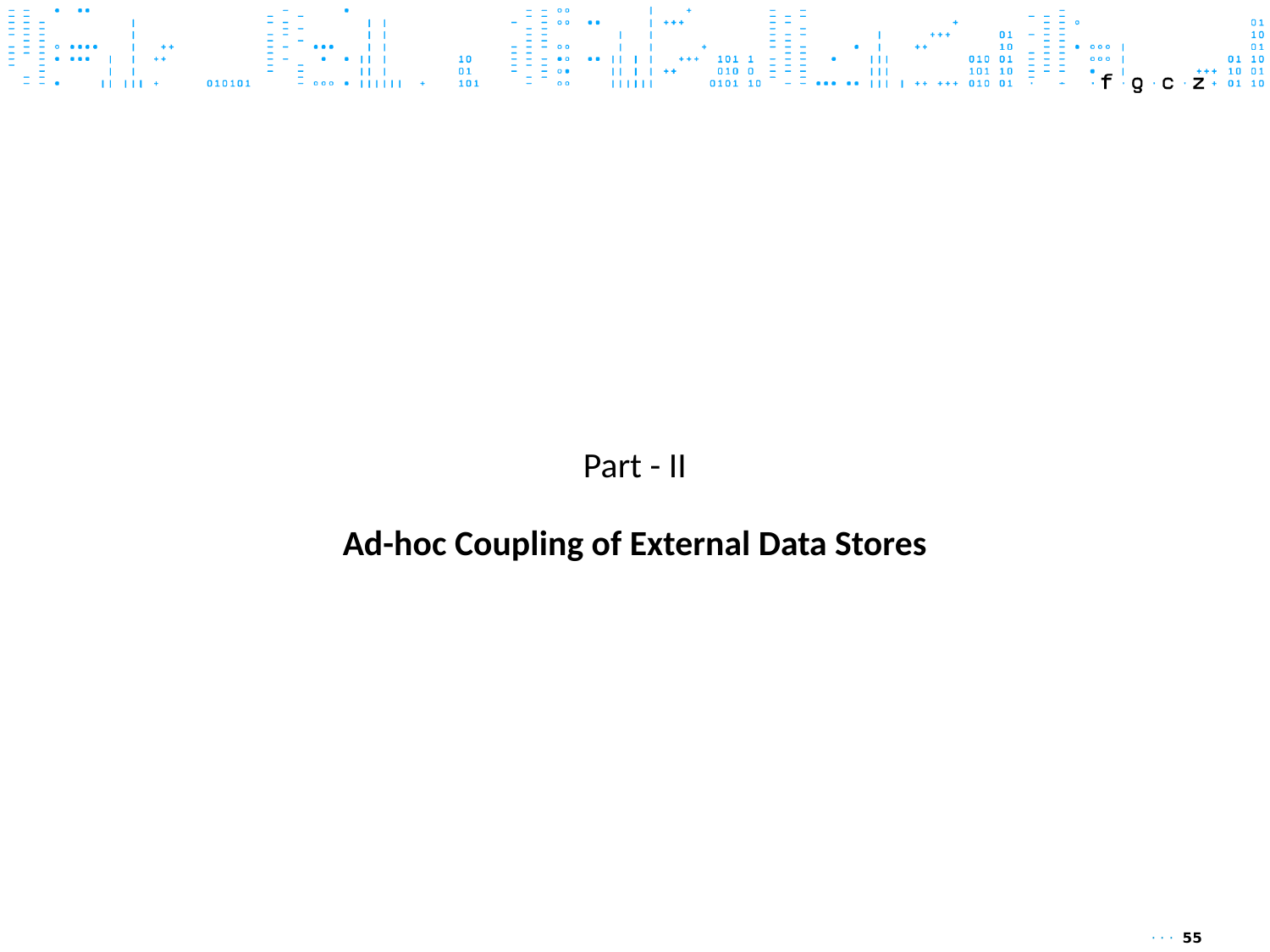

Part - II
Ad-hoc Coupling of External Data Stores
· · ·  55